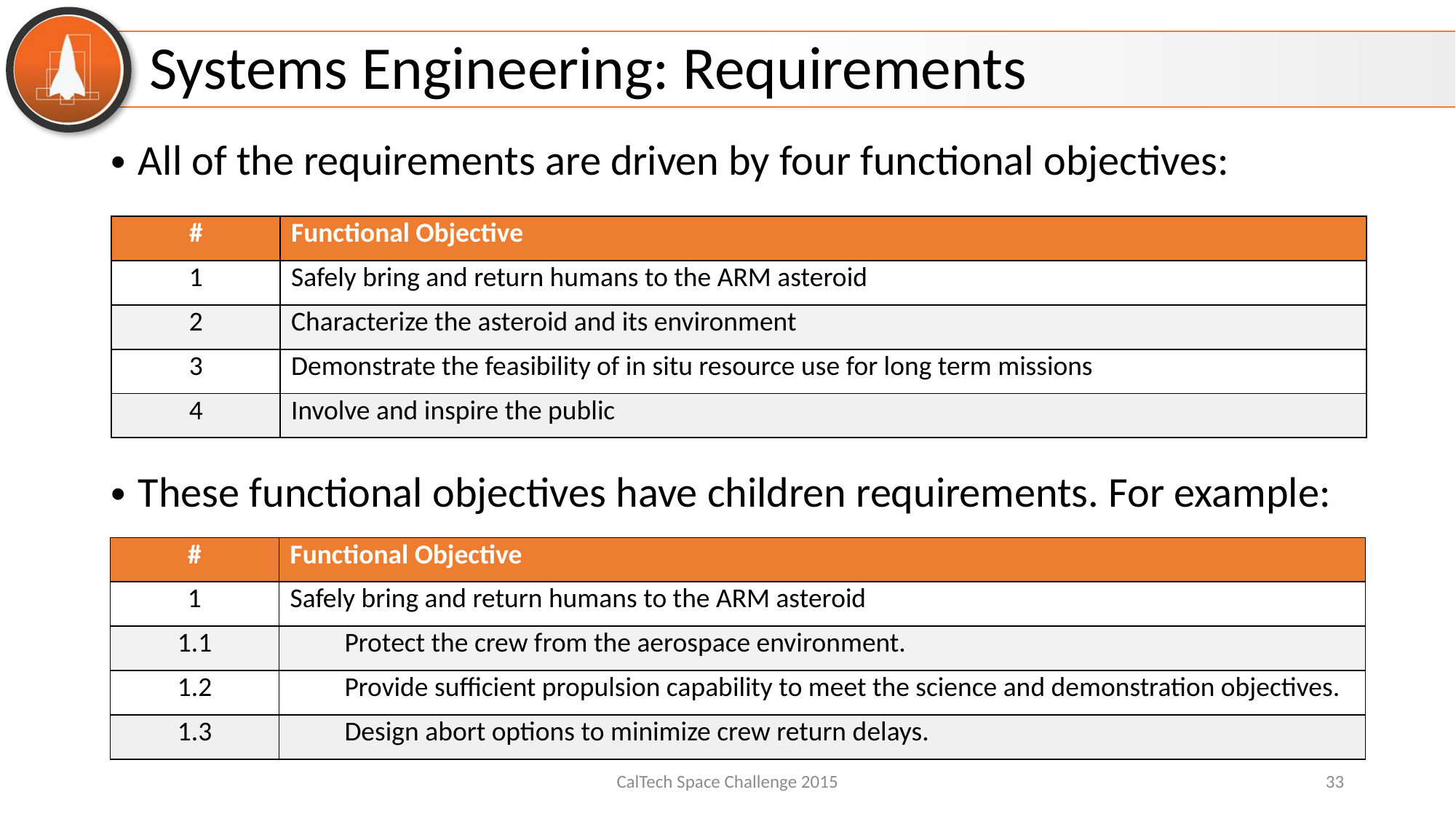

# Systems Engineering: Requirements
All of the requirements are driven by four functional objectives:
| # | Functional Objective |
| --- | --- |
| 1 | Safely bring and return humans to the ARM asteroid |
| 2 | Characterize the asteroid and its environment |
| 3 | Demonstrate the feasibility of in situ resource use for long term missions |
| 4 | Involve and inspire the public |
These functional objectives have children requirements. For example:
| # | Functional Objective |
| --- | --- |
| 1 | Safely bring and return humans to the ARM asteroid |
| 1.1 | Protect the crew from the aerospace environment. |
| 1.2 | Provide sufficient propulsion capability to meet the science and demonstration objectives. |
| 1.3 | Design abort options to minimize crew return delays. |
CalTech Space Challenge 2015
33